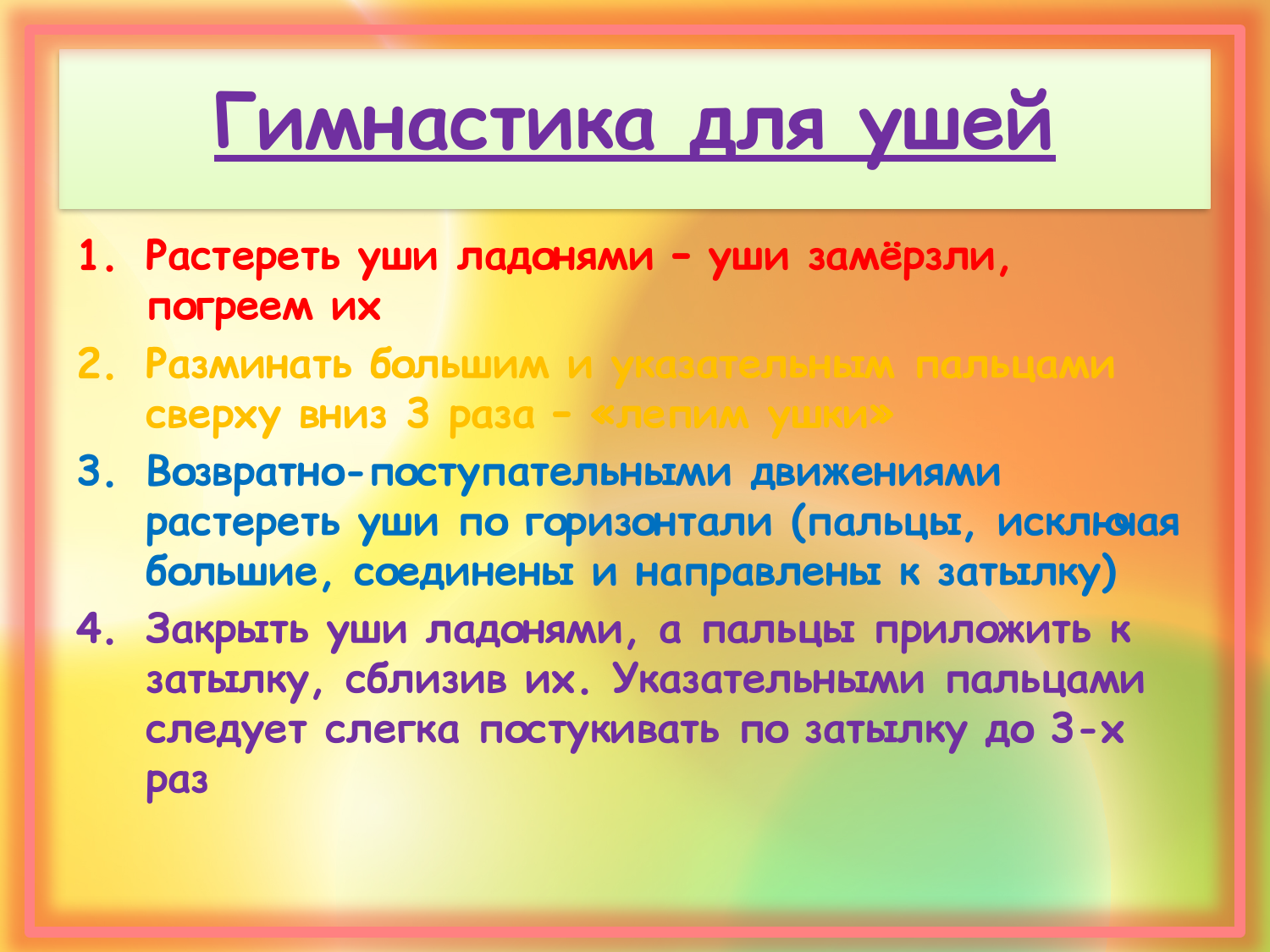

# Гимнастика для ушей
Растереть уши ладонями – уши замёрзли, погреем их
Разминать большим и указательным пальцами сверху вниз 3 раза – «лепим ушки»
Возвратно-поступательными движениями растереть уши по горизонтали (пальцы, исключая большие, соединены и направлены к затылку)
Закрыть уши ладонями, а пальцы приложить к затылку, сблизив их. Указательными пальцами следует слегка постукивать по затылку до 3-х раз